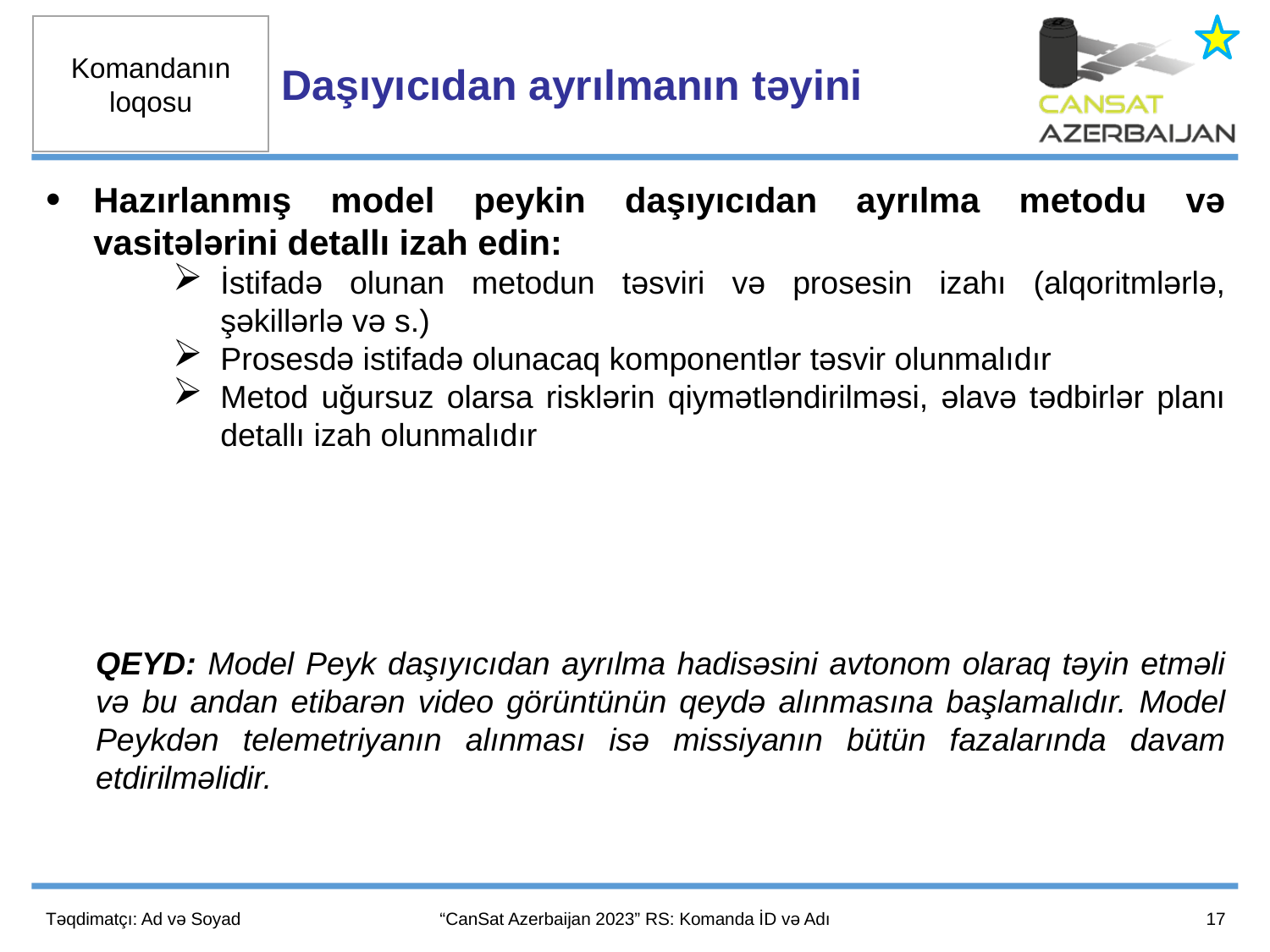

Daşıyıcıdan ayrılmanın təyini
Hazırlanmış model peykin daşıyıcıdan ayrılma metodu və vasitələrini detallı izah edin:
İstifadə olunan metodun təsviri və prosesin izahı (alqoritmlərlə, şəkillərlə və s.)
Prosesdə istifadə olunacaq komponentlər təsvir olunmalıdır
Metod uğursuz olarsa risklərin qiymətləndirilməsi, əlavə tədbirlər planı detallı izah olunmalıdır

QEYD: Model Peyk daşıyıcıdan ayrılma hadisəsini avtonom olaraq təyin etməli və bu andan etibarən video görüntünün qeydə alınmasına başlamalıdır. Model Peykdən telemetriyanın alınması isə missiyanın bütün fazalarında davam etdirilməlidir.
17
Təqdimatçı: Ad və Soyad
“CanSat Azerbaijan 2023” RS: Komanda İD və Adı